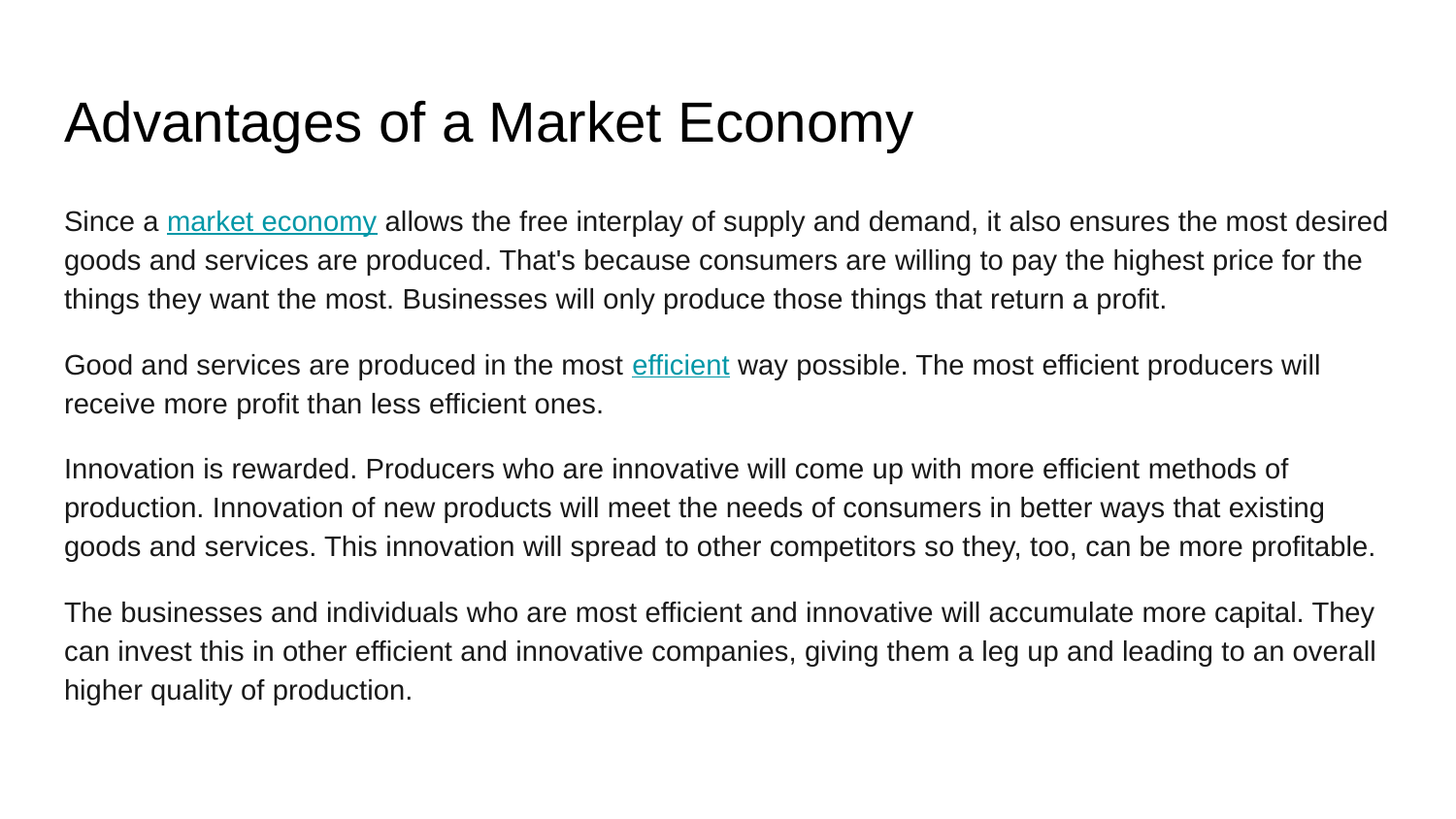

# Advantages of a Market Economy
Since a market economy allows the free interplay of supply and demand, it also ensures the most desired goods and services are produced. That's because consumers are willing to pay the highest price for the things they want the most. Businesses will only produce those things that return a profit.
Good and services are produced in the most efficient way possible. The most efficient producers will receive more profit than less efficient ones.
Innovation is rewarded. Producers who are innovative will come up with more efficient methods of production. Innovation of new products will meet the needs of consumers in better ways that existing goods and services. This innovation will spread to other competitors so they, too, can be more profitable.
The businesses and individuals who are most efficient and innovative will accumulate more capital. They can invest this in other efficient and innovative companies, giving them a leg up and leading to an overall higher quality of production.